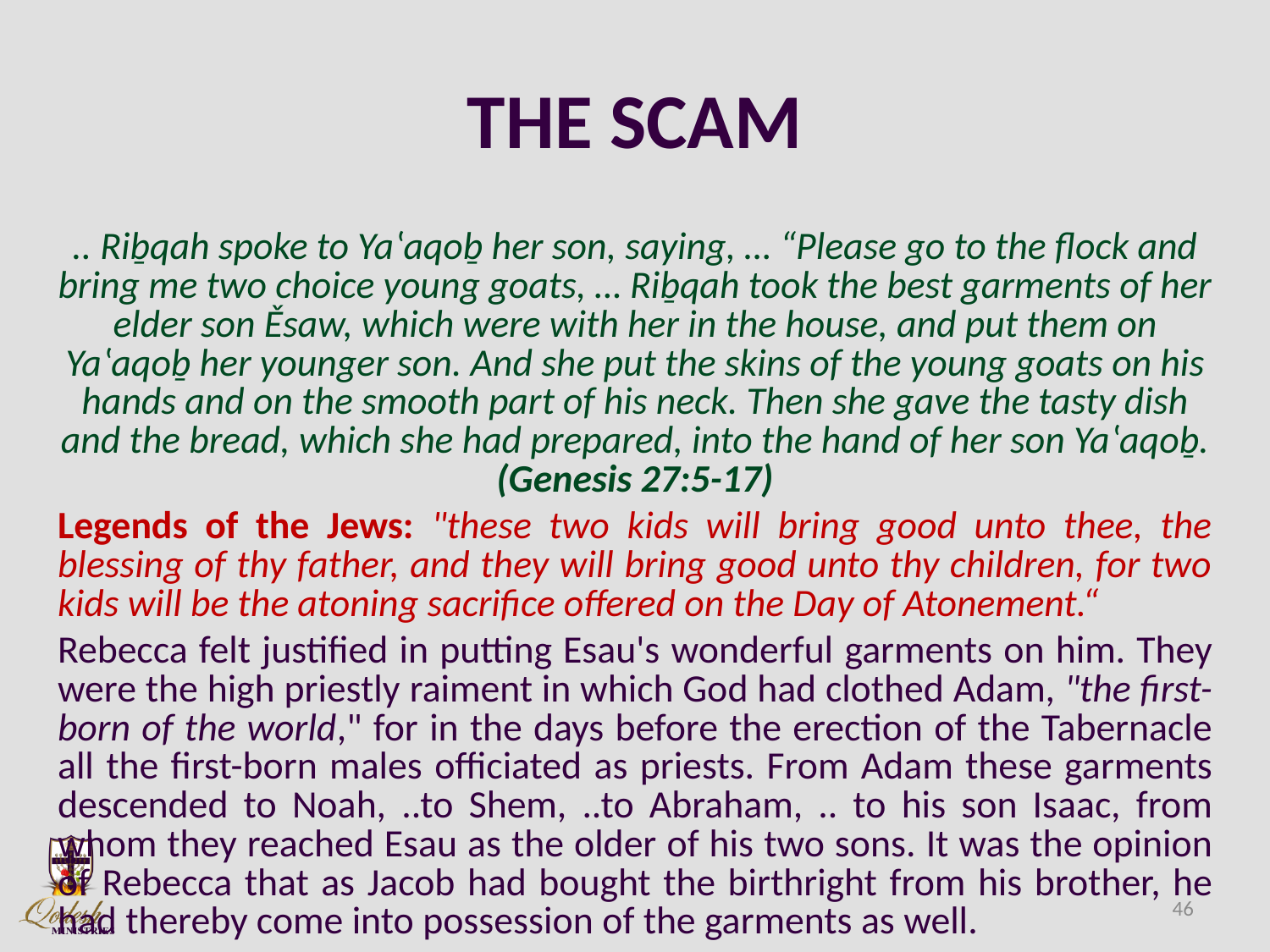

# THE SCAM
.. Riḇqah spoke to Yaʽaqoḇ her son, saying, … “Please go to the flock and bring me two choice young goats, … Riḇqah took the best garments of her elder son Ěsaw, which were with her in the house, and put them on Yaʽaqoḇ her younger son. And she put the skins of the young goats on his hands and on the smooth part of his neck. Then she gave the tasty dish and the bread, which she had prepared, into the hand of her son Yaʽaqoḇ. (Genesis 27:5-17)
Legends of the Jews: "these two kids will bring good unto thee, the blessing of thy father, and they will bring good unto thy children, for two kids will be the atoning sacrifice offered on the Day of Atonement.“
Rebecca felt justified in putting Esau's wonderful garments on him. They were the high priestly raiment in which God had clothed Adam, "the first-born of the world," for in the days before the erection of the Tabernacle all the first-born males officiated as priests. From Adam these garments descended to Noah, ..to Shem, ..to Abraham, .. to his son Isaac, from whom they reached Esau as the older of his two sons. It was the opinion of Rebecca that as Jacob had bought the birthright from his brother, he had thereby come into possession of the garments as well.
46